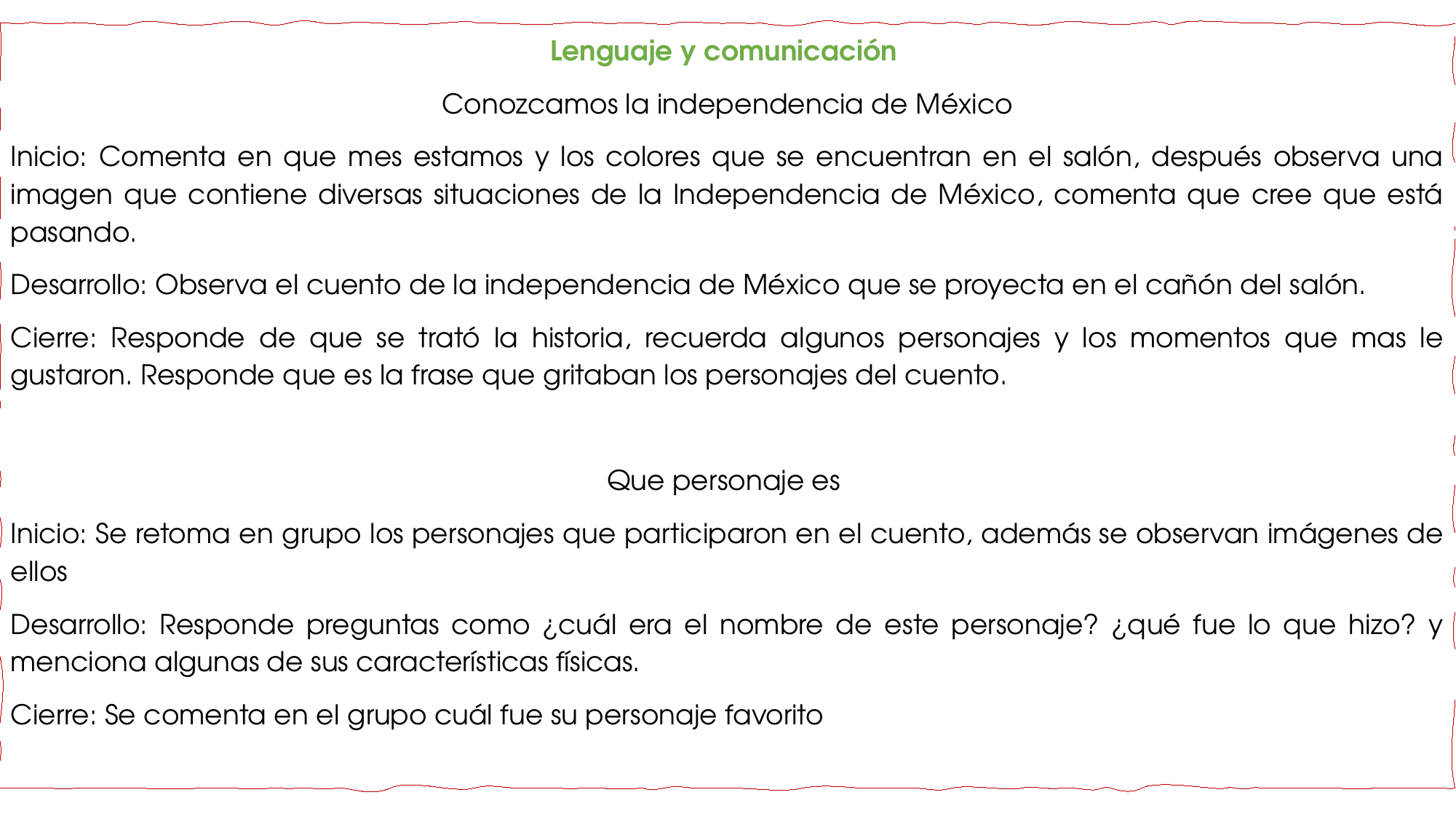

Lenguaje y comunicación
Conozcamos la independencia de México
Inicio: Comenta en que mes estamos y los colores que se encuentran en el salón, después observa una imagen que contiene diversas situaciones de la Independencia de México, comenta que cree que está pasando.
Desarrollo: Observa el cuento de la independencia de México que se proyecta en el cañón del salón.
Cierre: Responde de que se trató la historia, recuerda algunos personajes y los momentos que mas le gustaron. Responde que es la frase que gritaban los personajes del cuento.

Que personaje es
Inicio: Se retoma en grupo los personajes que participaron en el cuento, además se observan imágenes de ellos
Desarrollo: Responde preguntas como ¿cuál era el nombre de este personaje? ¿qué fue lo que hizo? y menciona algunas de sus características físicas.
Cierre: Se comenta en el grupo cuál fue su personaje favorito